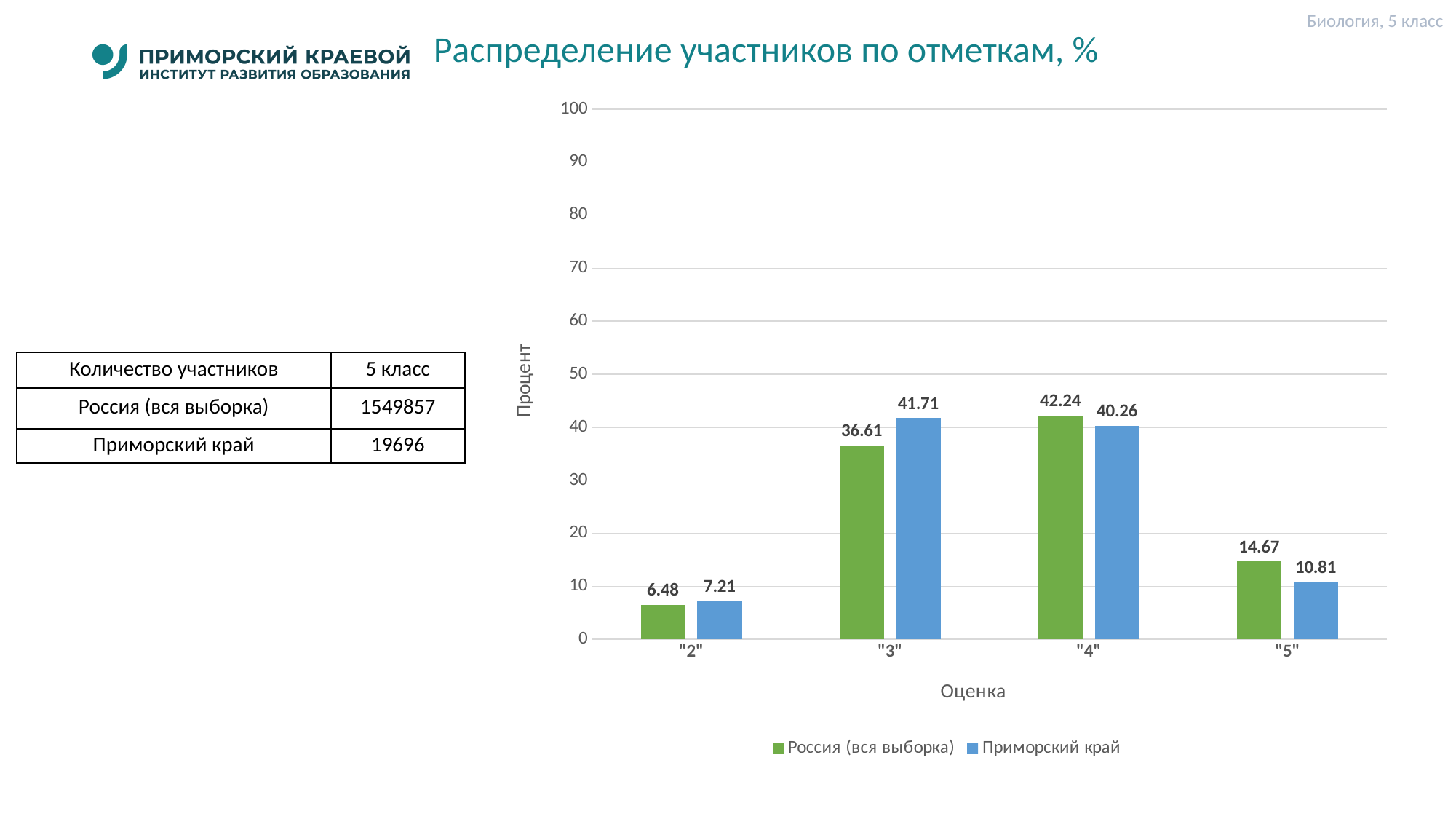

Биология, 5 класс
# Распределение участников по отметкам, %

### Chart

| Category | Россия (вся выборка) | Приморский край |
|---|---|---|
| "2" | 6.48 | 7.21 |
| "3" | 36.61 | 41.71 |
| "4" | 42.24 | 40.26 |
| "5" | 14.67 | 10.81 |
| Количество участников | 5 класс |
| --- | --- |
| Россия (вся выборка) | 1549857 |
| Приморский край | 19696 |